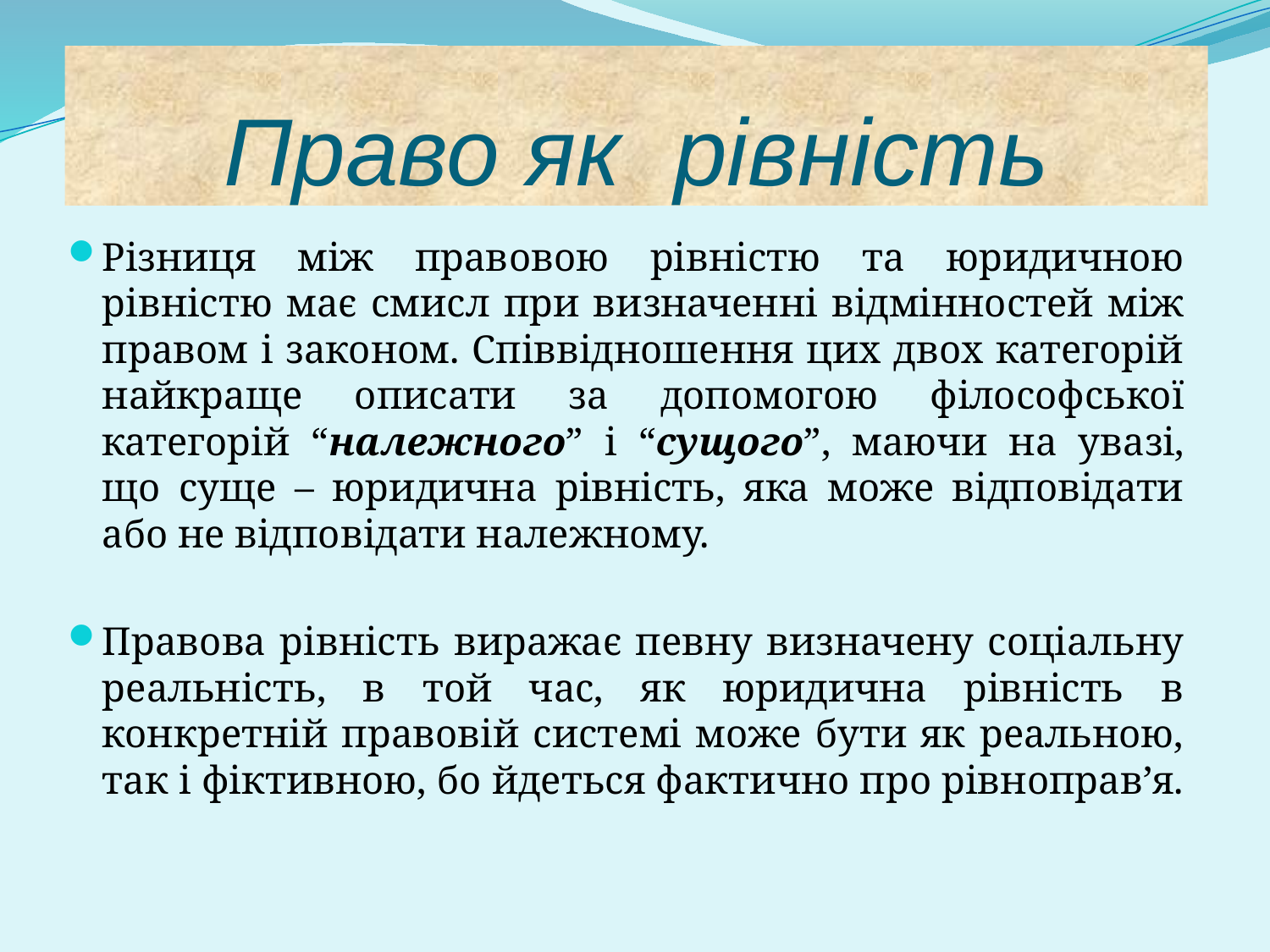

Право як  рівність
Різниця між правовою рівністю та юридичною рівністю має смисл при визначенні відмінностей між правом і законом. Співвідношення цих двох категорій найкраще описати за допомогою філософської категорій “належного” і “сущого”, маючи на увазі, що суще – юридична рівність, яка може відповідати або не відповідати належному.

Правова рівність виражає певну визначену соціальну реальність, в той час, як юридична рівність в конкретній правовій системі може бути як реальною, так і фіктивною, бо йдеться фактично про рівноправ’я.